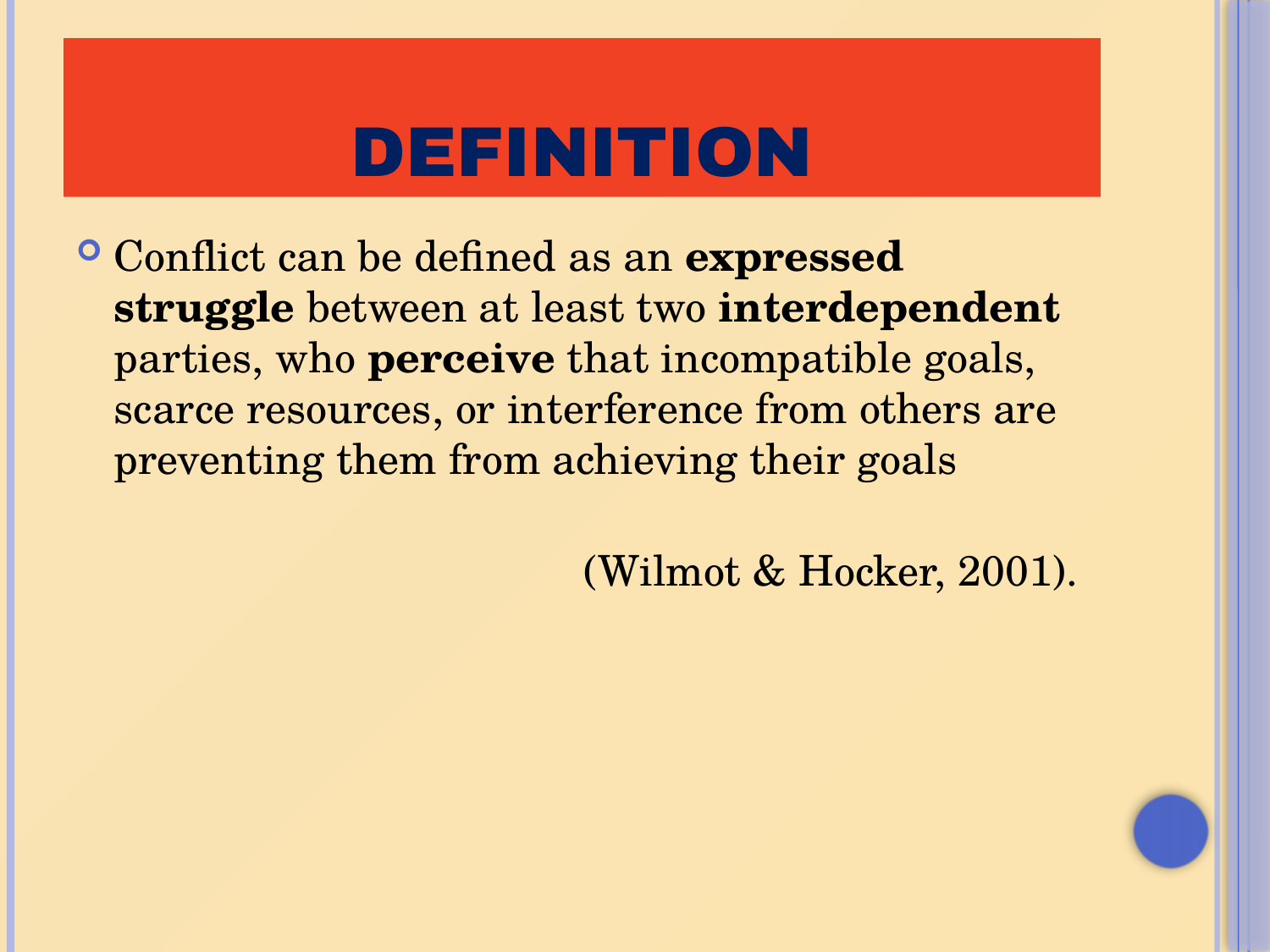

# definition
Conflict can be defined as an expressed struggle between at least two interdependent parties, who perceive that incompatible goals, scarce resources, or interference from others are preventing them from achieving their goals
				(Wilmot & Hocker, 2001).